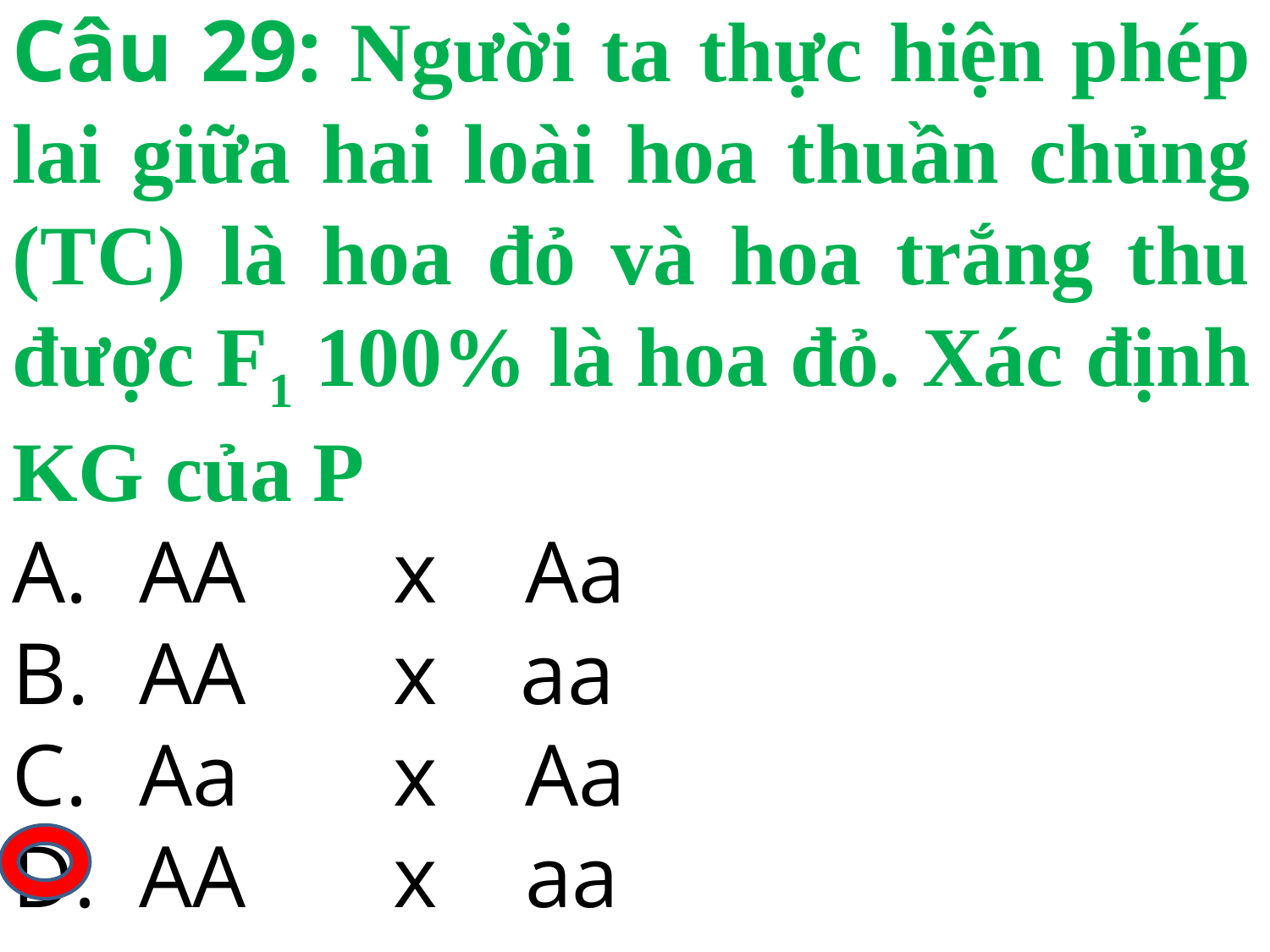

Câu 29: Người ta thực hiện phép lai giữa hai loài hoa thuần chủng (TC) là hoa đỏ và hoa trắng thu được F1 100% là hoa đỏ. Xác định KG của P
AA   	x    Aa
AA 	x 	aa
Aa   	x    Aa
AA   	x    aa